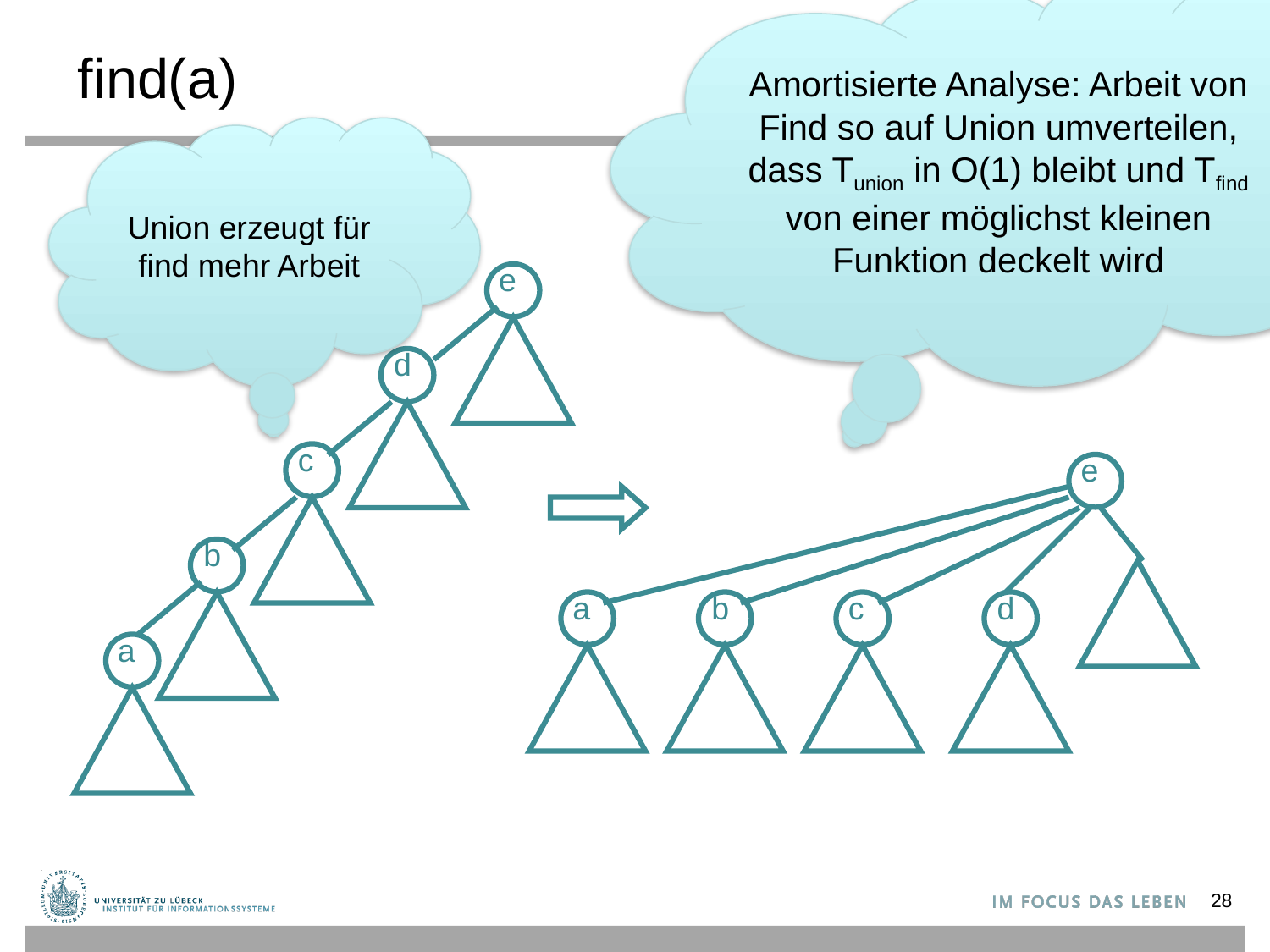

Amortisierte Analyse: Arbeit von Find so auf Union umverteilen, dass Tunion in O(1) bleibt und Tfind von einer möglichst kleinen Funktion deckelt wird
# find(a)
Union erzeugt für find mehr Arbeit
e

d

c

e

a

b

c

d

b

a

28